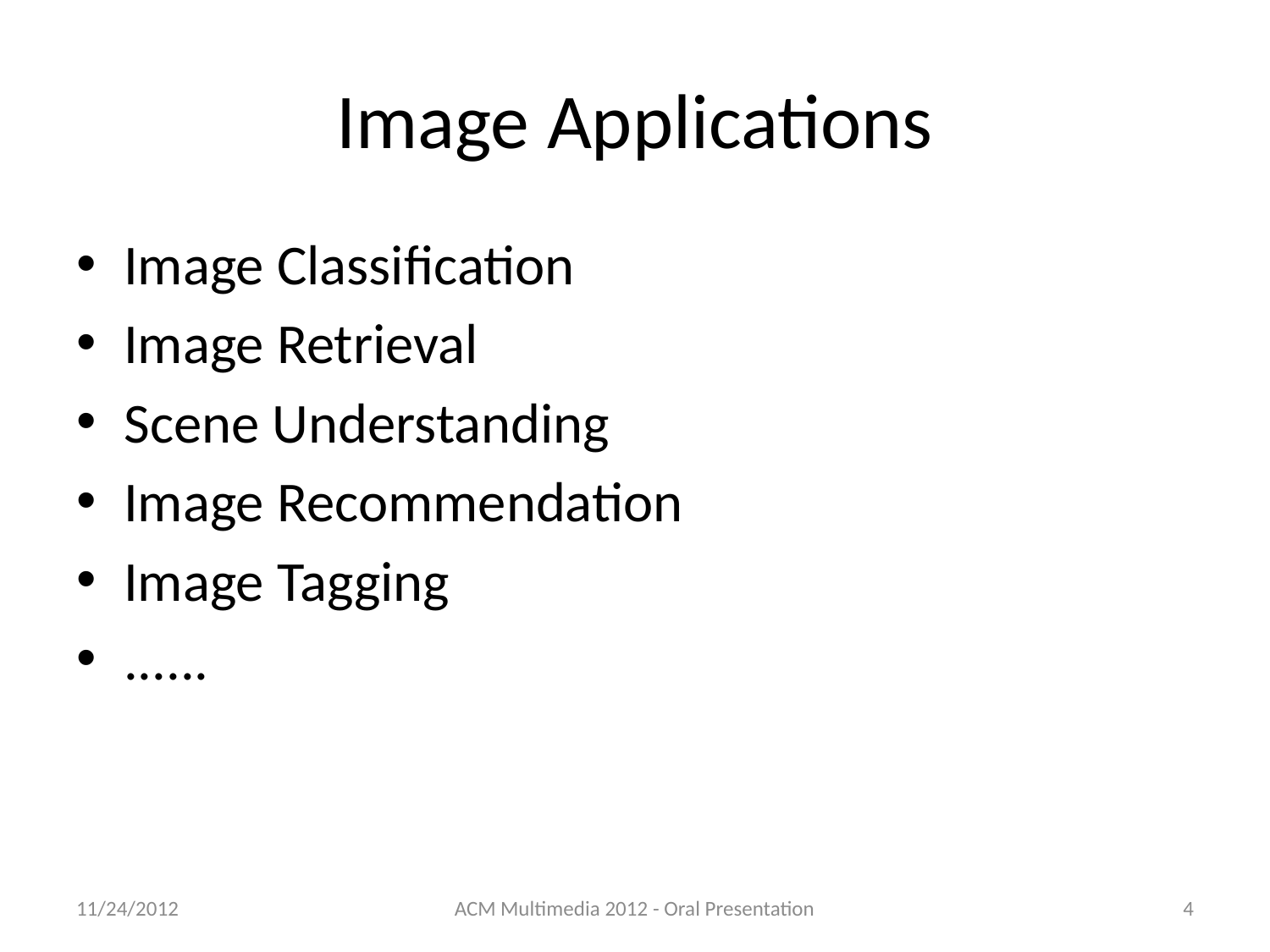

# Image Applications
Image Classification
Image Retrieval
Scene Understanding
Image Recommendation
Image Tagging
......
11/24/2012
ACM Multimedia 2012 - Oral Presentation
4